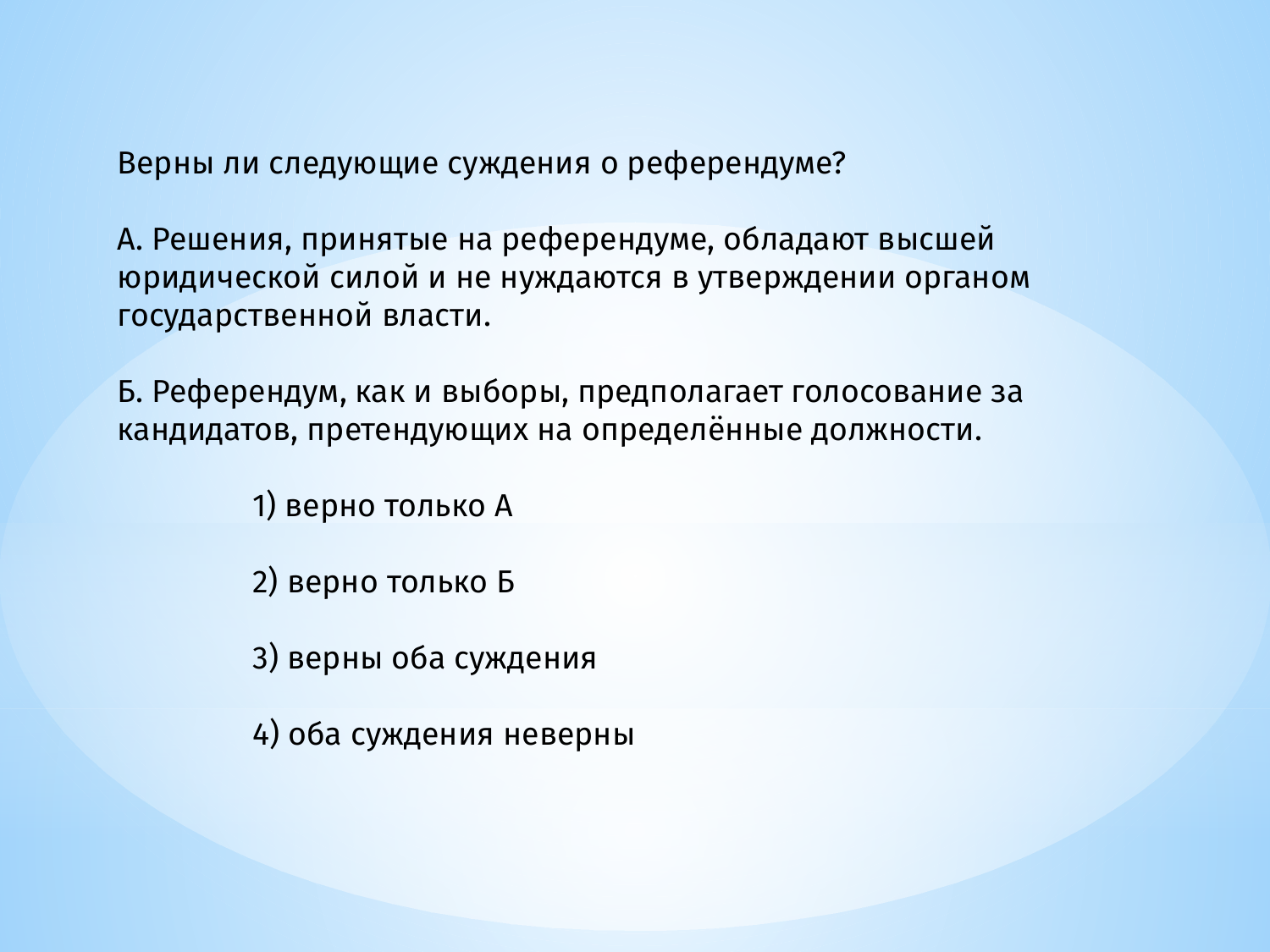

Верны ли следующие суждения о референдуме?

А. Решения, принятые на референдуме, обладают высшей юридической силой и не нуждаются в утверждении органом государственной власти.

Б. Референдум, как и выборы, предполагает голосование за кандидатов, претендующих на определённые должности.

  	 1) верно только А

  	 2) верно только Б

  	 3) верны оба суждения

  	 4) оба суждения неверны